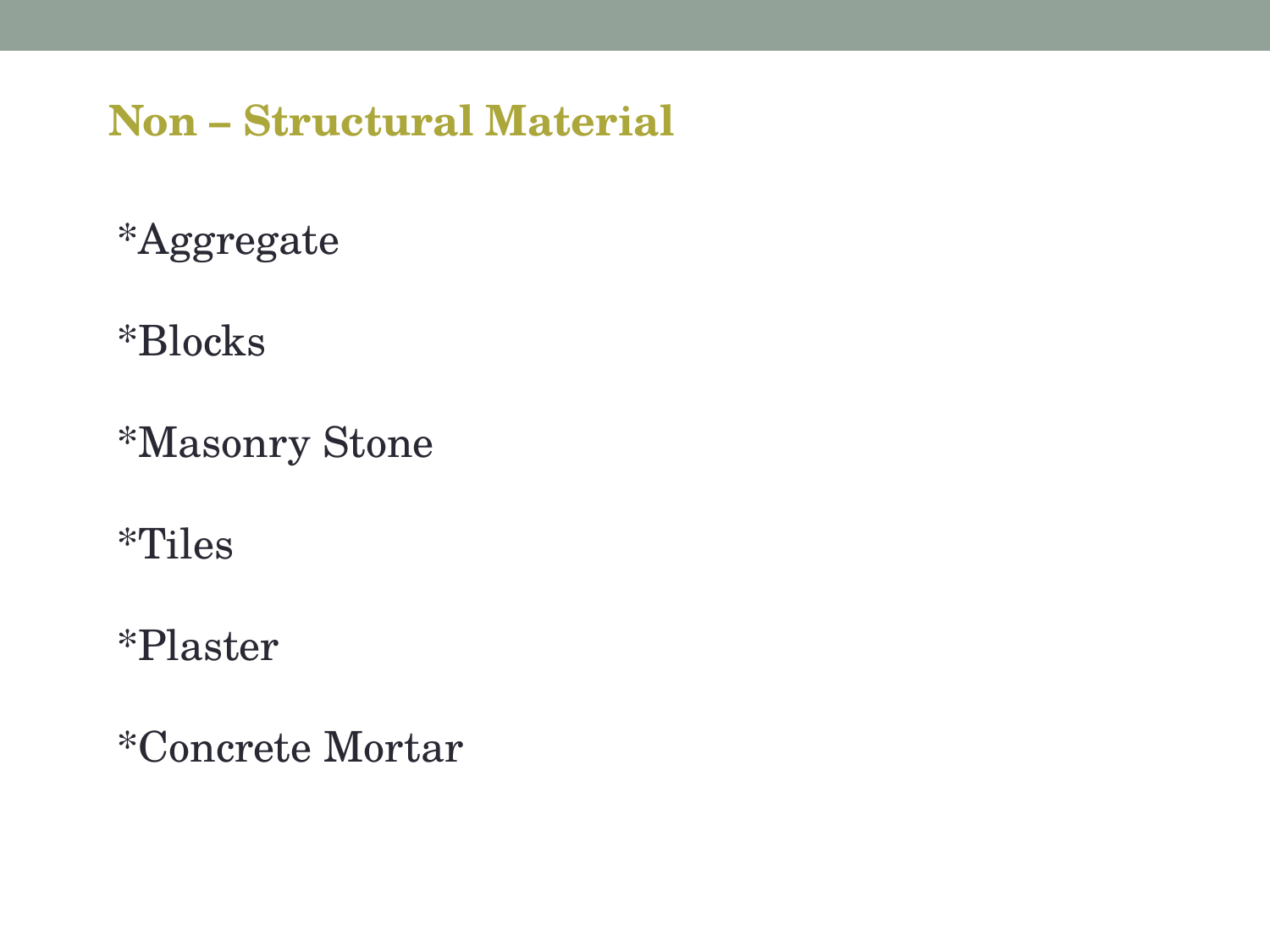

Non – Structural Material
*Aggregate

*Blocks

*Masonry Stone

*Tiles

*Plaster

*Concrete Mortar